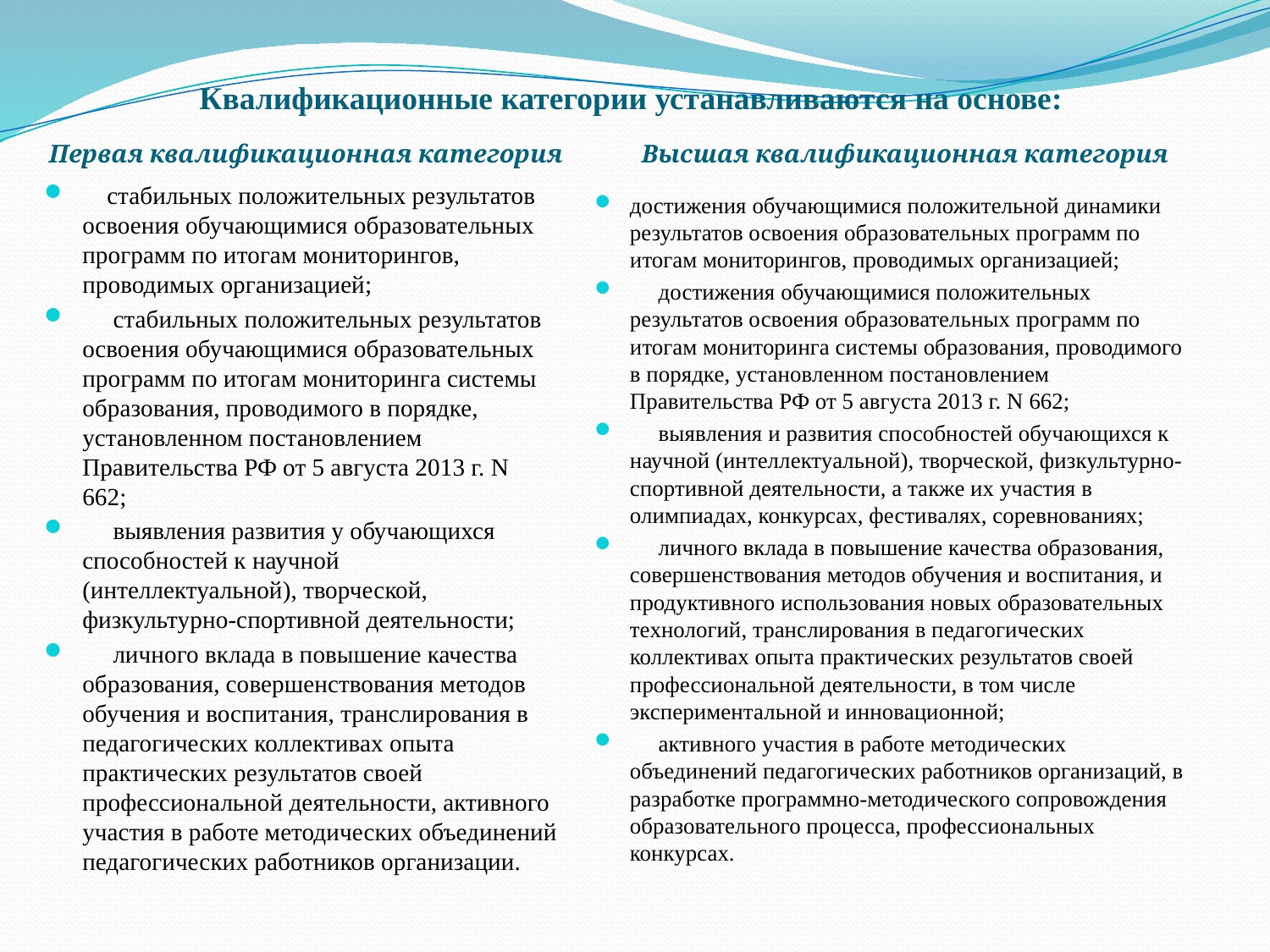

# Квалификационные категории устанавливаются на основе:
Высшая квалификационная категория
Первая квалификационная категория
    стабильных положительных результатов освоения обучающимися образовательных программ по итогам мониторингов, проводимых организацией;
     стабильных положительных результатов освоения обучающимися образовательных программ по итогам мониторинга системы образования, проводимого в порядке, установленном постановлением Правительства РФ от 5 августа 2013 г. N 662;
     выявления развития у обучающихся способностей к научной (интеллектуальной), творческой, физкультурно-спортивной деятельности;
     личного вклада в повышение качества образования, совершенствования методов обучения и воспитания, транслирования в педагогических коллективах опыта практических результатов своей профессиональной деятельности, активного участия в работе методических объединений педагогических работников организации.
достижения обучающимися положительной динамики результатов освоения образовательных программ по итогам мониторингов, проводимых организацией;
     достижения обучающимися положительных результатов освоения образовательных программ по итогам мониторинга системы образования, проводимого в порядке, установленном постановлением Правительства РФ от 5 августа 2013 г. N 662;
     выявления и развития способностей обучающихся к научной (интеллектуальной), творческой, физкультурно-спортивной деятельности, а также их участия в олимпиадах, конкурсах, фестивалях, соревнованиях;
     личного вклада в повышение качества образования, совершенствования методов обучения и воспитания, и продуктивного использования новых образовательных технологий, транслирования в педагогических коллективах опыта практических результатов своей профессиональной деятельности, в том числе экспериментальной и инновационной;
     активного участия в работе методических объединений педагогических работников организаций, в разработке программно-методического сопровождения образовательного процесса, профессиональных конкурсах.